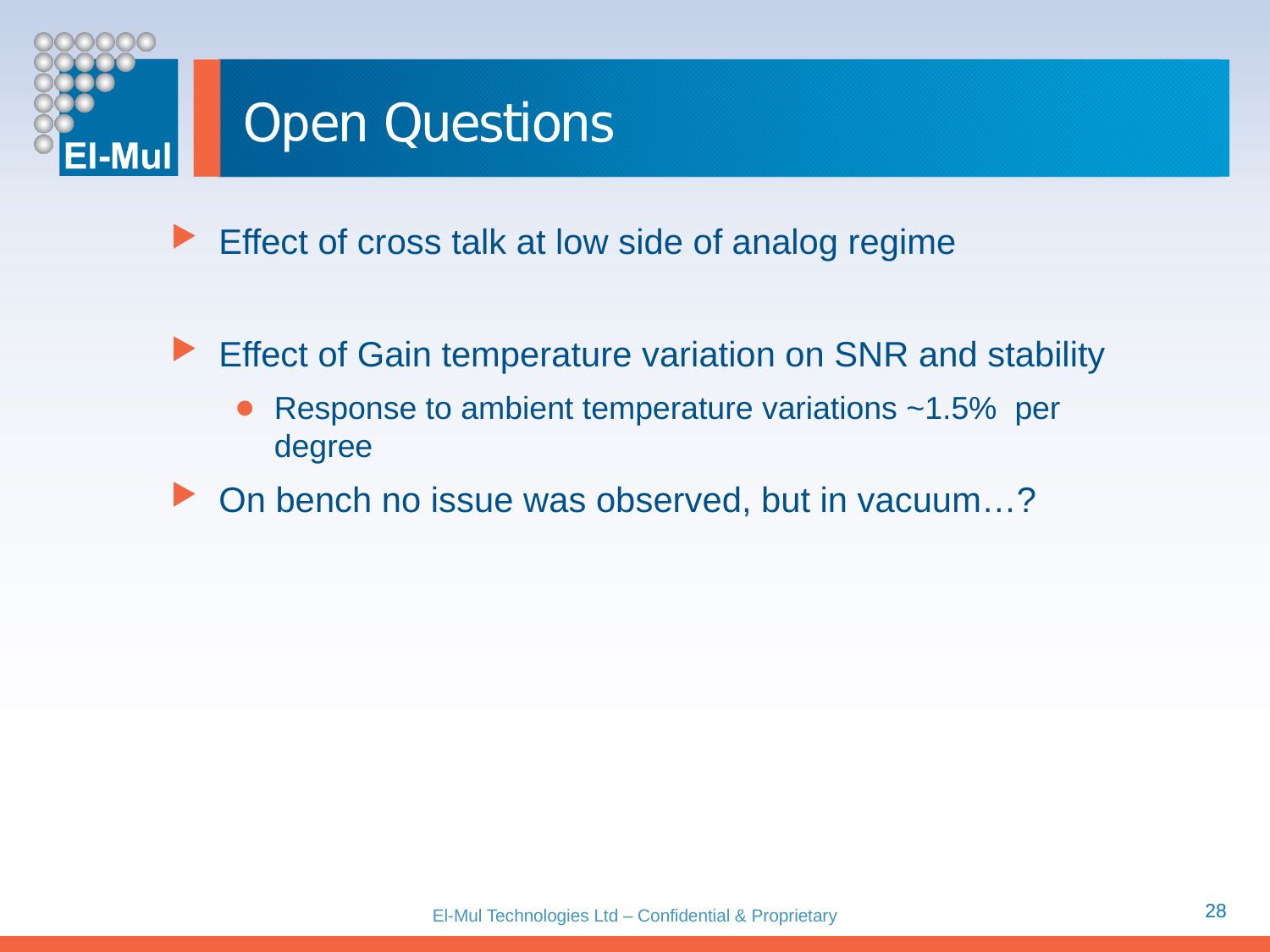

# Open Questions
Effect of cross talk at low side of analog regime

Effect of Gain temperature variation on SNR and stability
Response to ambient temperature variations ~1.5%  per degree
On bench no issue was observed, but in vacuum…?

28
El-Mul Technologies Ltd – Confidential & Proprietary